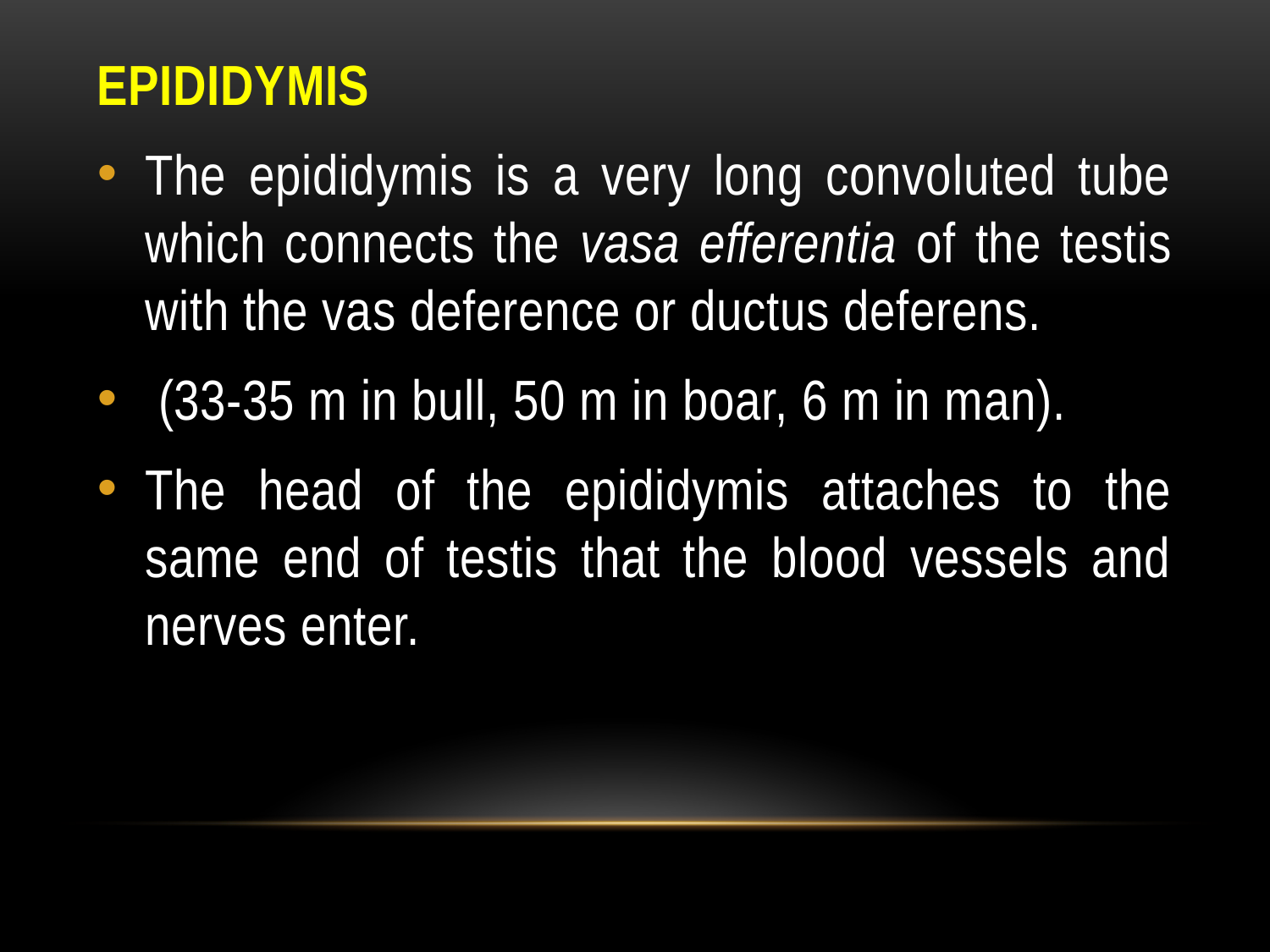

EPIDIDYMIS
The epididymis is a very long convoluted tube which connects the vasa efferentia of the testis with the vas deference or ductus deferens.
 (33-35 m in bull, 50 m in boar, 6 m in man).
The head of the epididymis attaches to the same end of testis that the blood vessels and nerves enter.